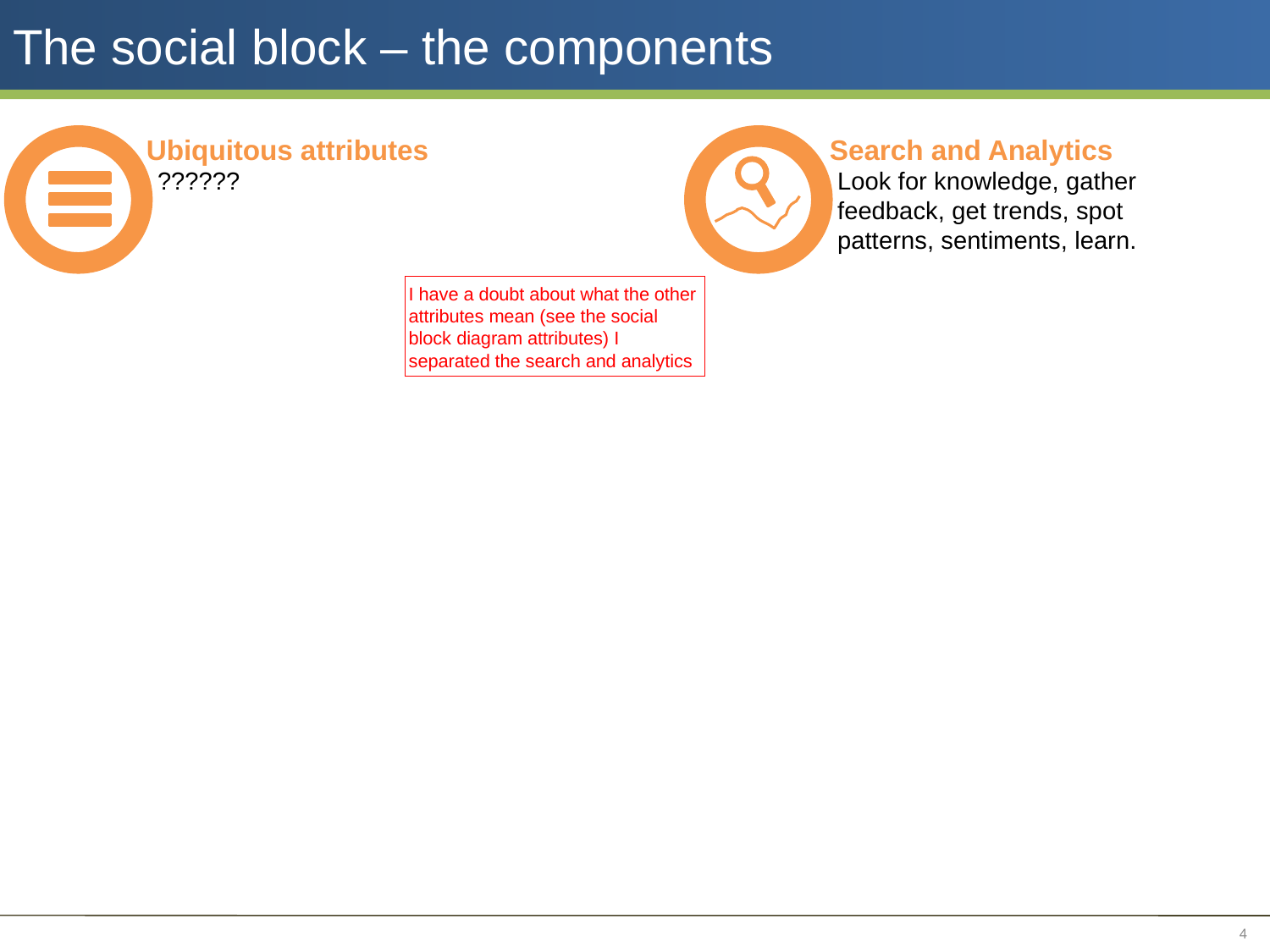

# The social block – the components
Ubiquitous attributes
Search and Analytics

??????
Look for knowledge, gather feedback, get trends, spot patterns, sentiments, learn.

I have a doubt about what the other attributes mean (see the social block diagram attributes) I separated the search and analytics
4